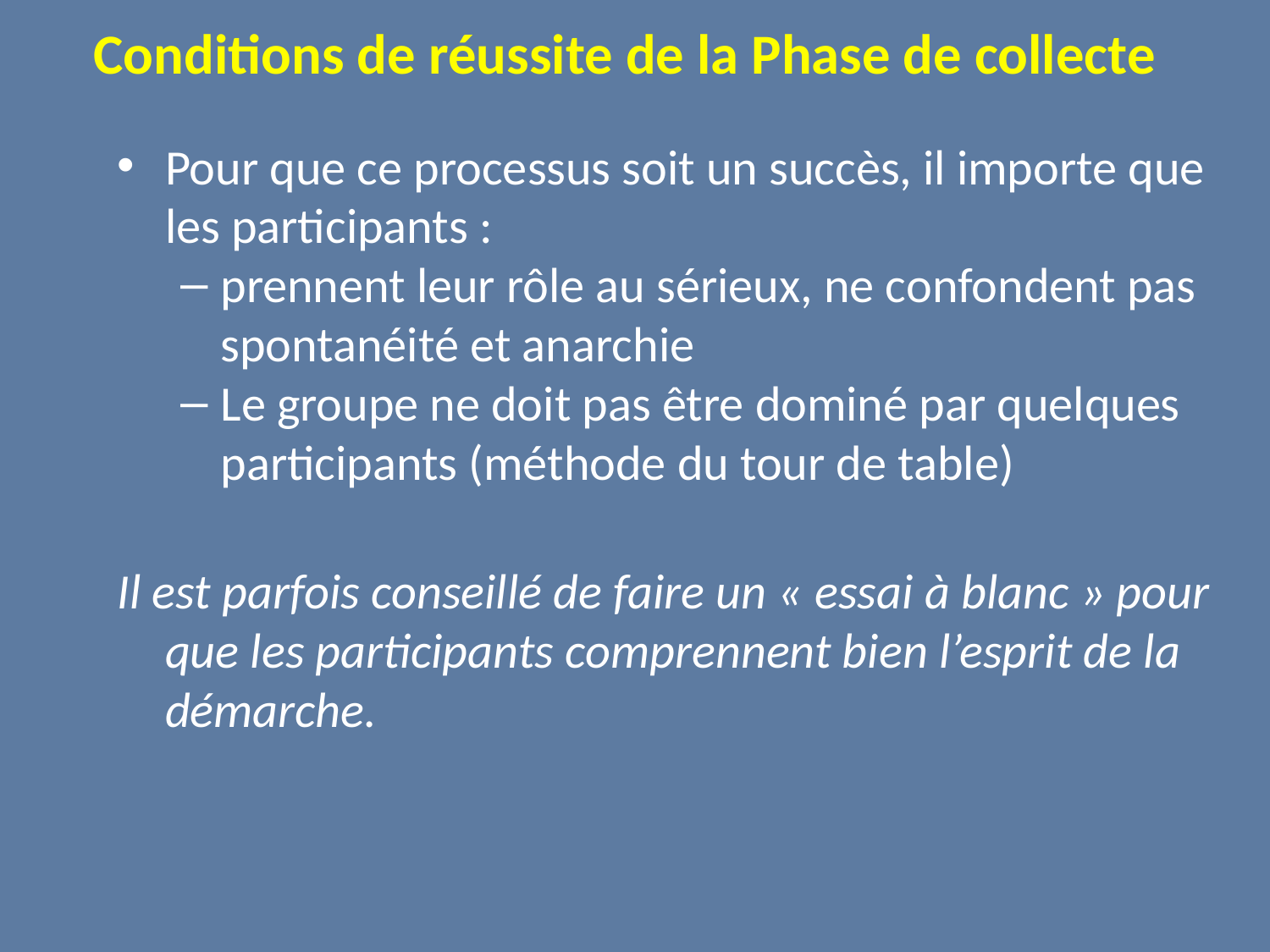

Conditions de réussite de la Phase de collecte
Pour que ce processus soit un succès, il importe que les participants :
prennent leur rôle au sérieux, ne confondent pas spontanéité et anarchie
Le groupe ne doit pas être dominé par quelques participants (méthode du tour de table)

Il est parfois conseillé de faire un « essai à blanc » pour que les participants comprennent bien l’esprit de la démarche.